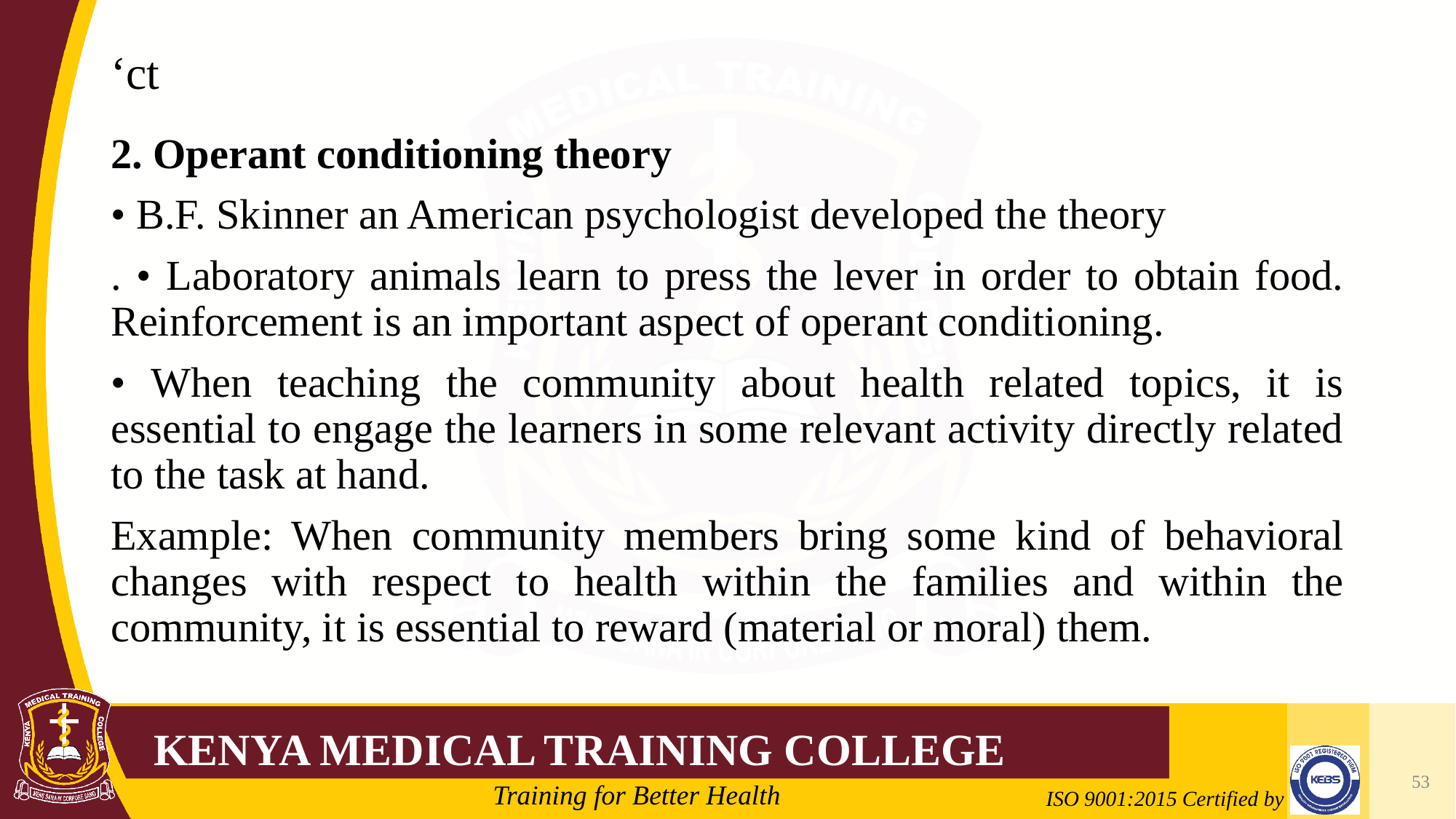

# ‘ct
2. Operant conditioning theory
• B.F. Skinner an American psychologist developed the theory
. • Laboratory animals learn to press the lever in order to obtain food. Reinforcement is an important aspect of operant conditioning.
• When teaching the community about health related topics, it is essential to engage the learners in some relevant activity directly related to the task at hand.
Example: When community members bring some kind of behavioral changes with respect to health within the families and within the community, it is essential to reward (material or moral) them.
53